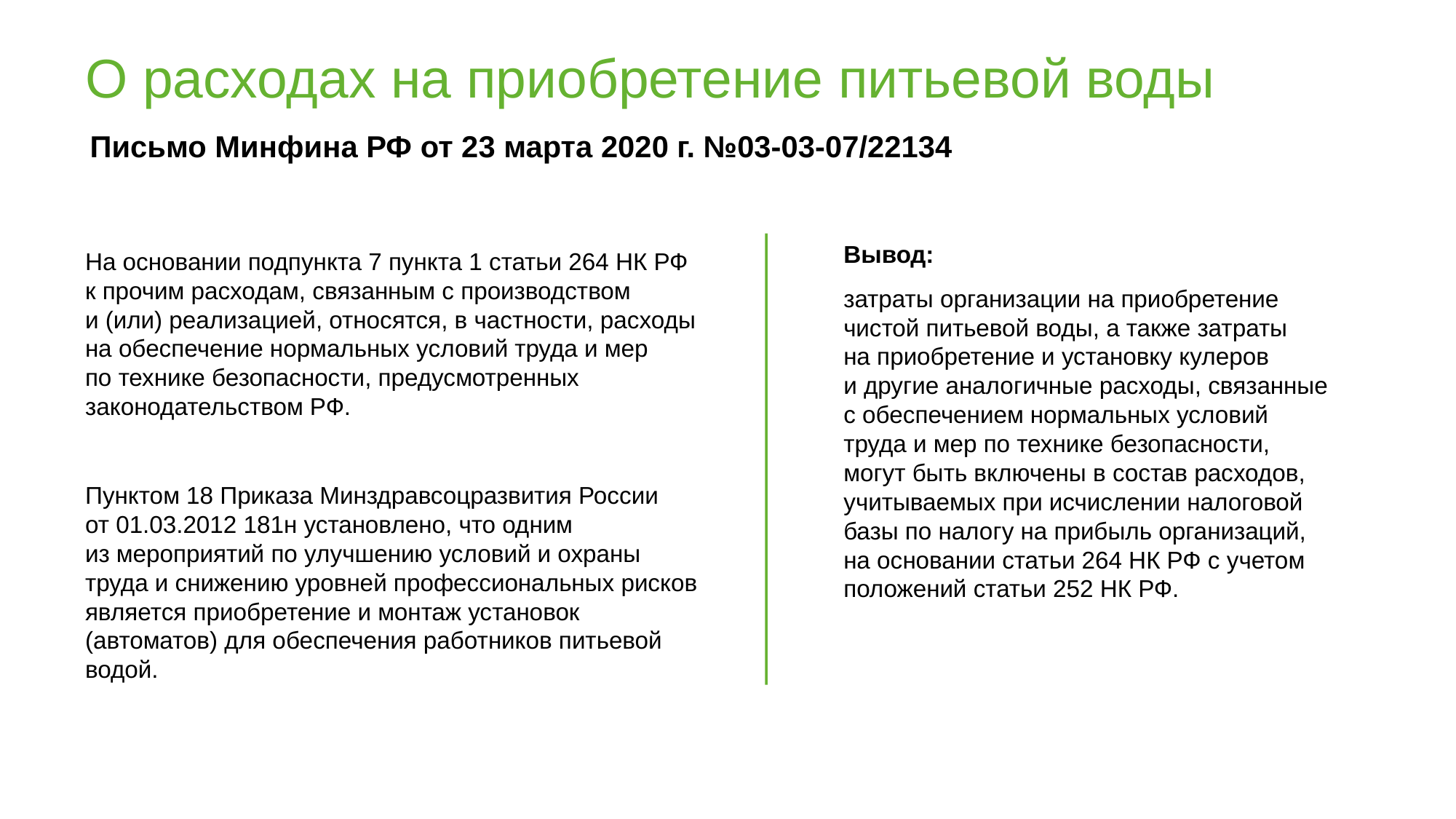

# О расходах на приобретение питьевой воды
Письмо Минфина РФ от 23 марта 2020 г. №03-03-07/22134

Вывод:
затраты организации на приобретение чистой питьевой воды, а также затраты
на приобретение и установку кулеров
и другие аналогичные расходы, связанные с обеспечением нормальных условий труда и мер по технике безопасности, могут быть включены в состав расходов, учитываемых при исчислении налоговой базы по налогу на прибыль организаций, на основании статьи 264 НК РФ с учетом положений статьи 252 НК РФ.

На основании подпункта 7 пункта 1 статьи 264 НК РФ
к прочим расходам, связанным с производством
и (или) реализацией, относятся, в частности, расходы на обеспечение нормальных условий труда и мер
по технике безопасности, предусмотренных законодательством РФ.

Пунктом 18 Приказа Минздравсоцразвития России
от 01.03.2012 181н установлено, что одним
из мероприятий по улучшению условий и охраны труда и снижению уровней профессиональных рисков является приобретение и монтаж установок (автоматов) для обеспечения работников питьевой водой.